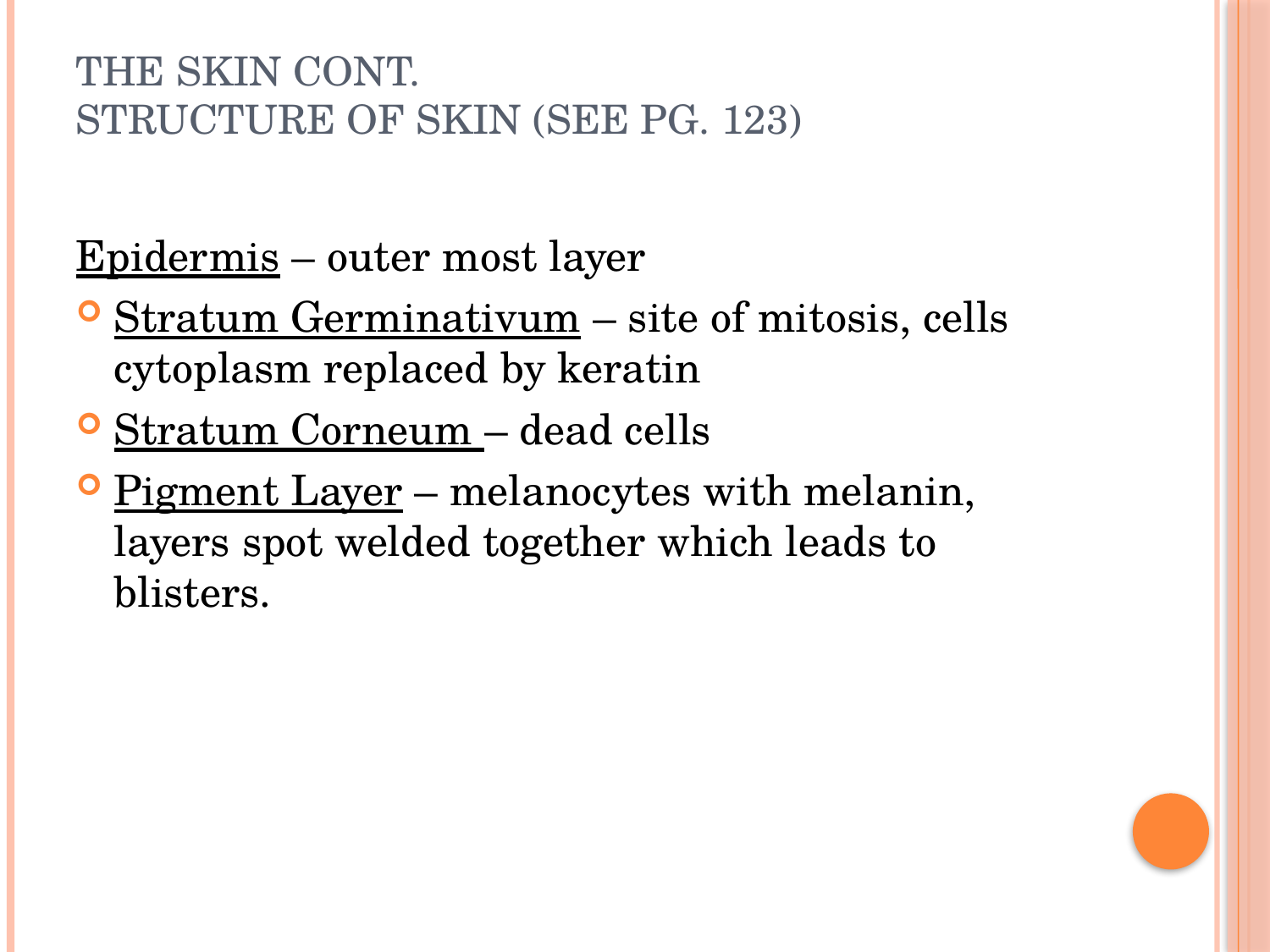

# The skin cont. Structure of skin (See pg. 123)
Epidermis – outer most layer
Stratum Germinativum – site of mitosis, cells cytoplasm replaced by keratin
Stratum Corneum – dead cells
Pigment Layer – melanocytes with melanin, layers spot welded together which leads to blisters.